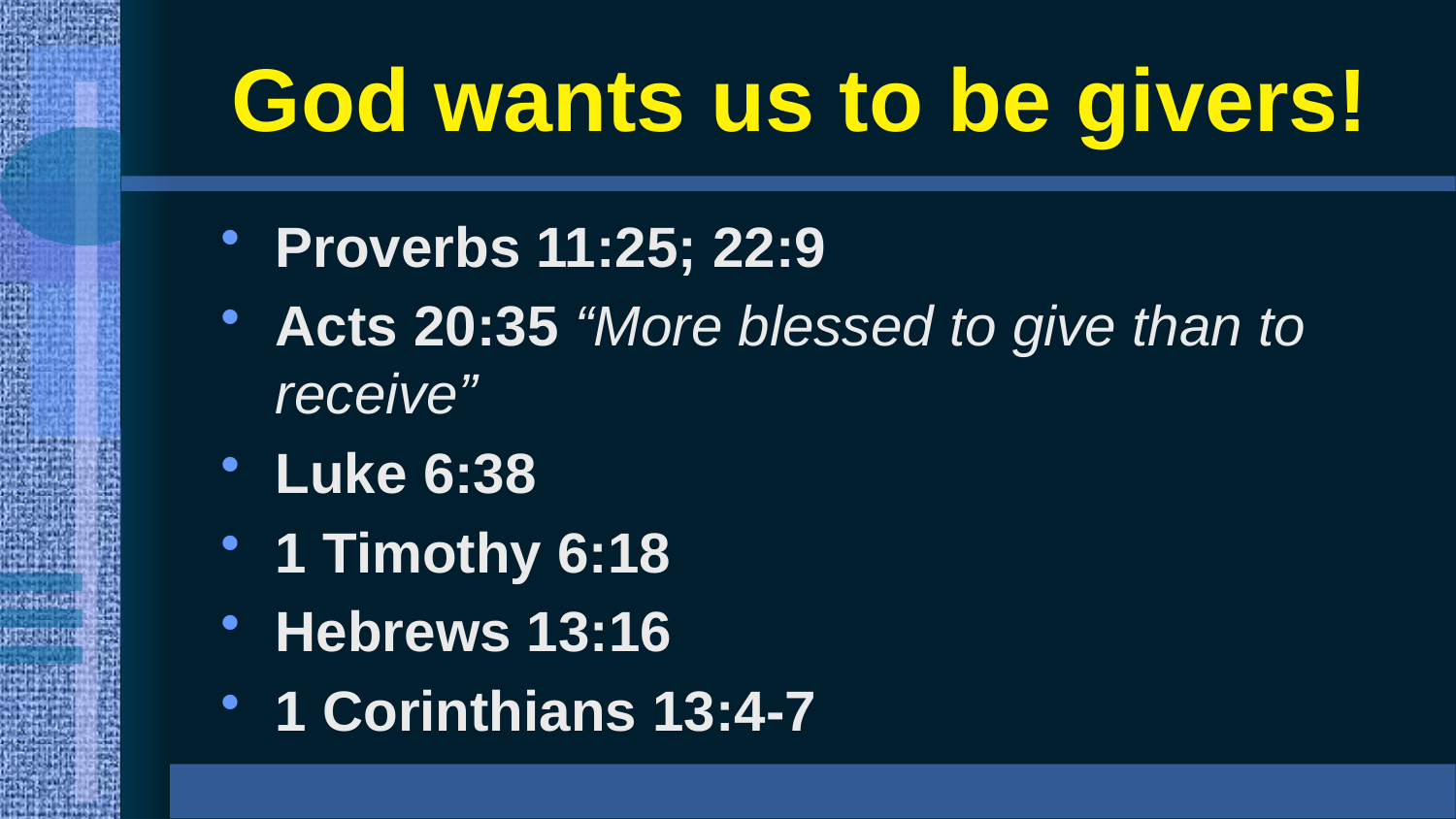

# God wants us to be givers!
Proverbs 11:25; 22:9
Acts 20:35 “More blessed to give than to receive”
Luke 6:38
1 Timothy 6:18
Hebrews 13:16
1 Corinthians 13:4-7